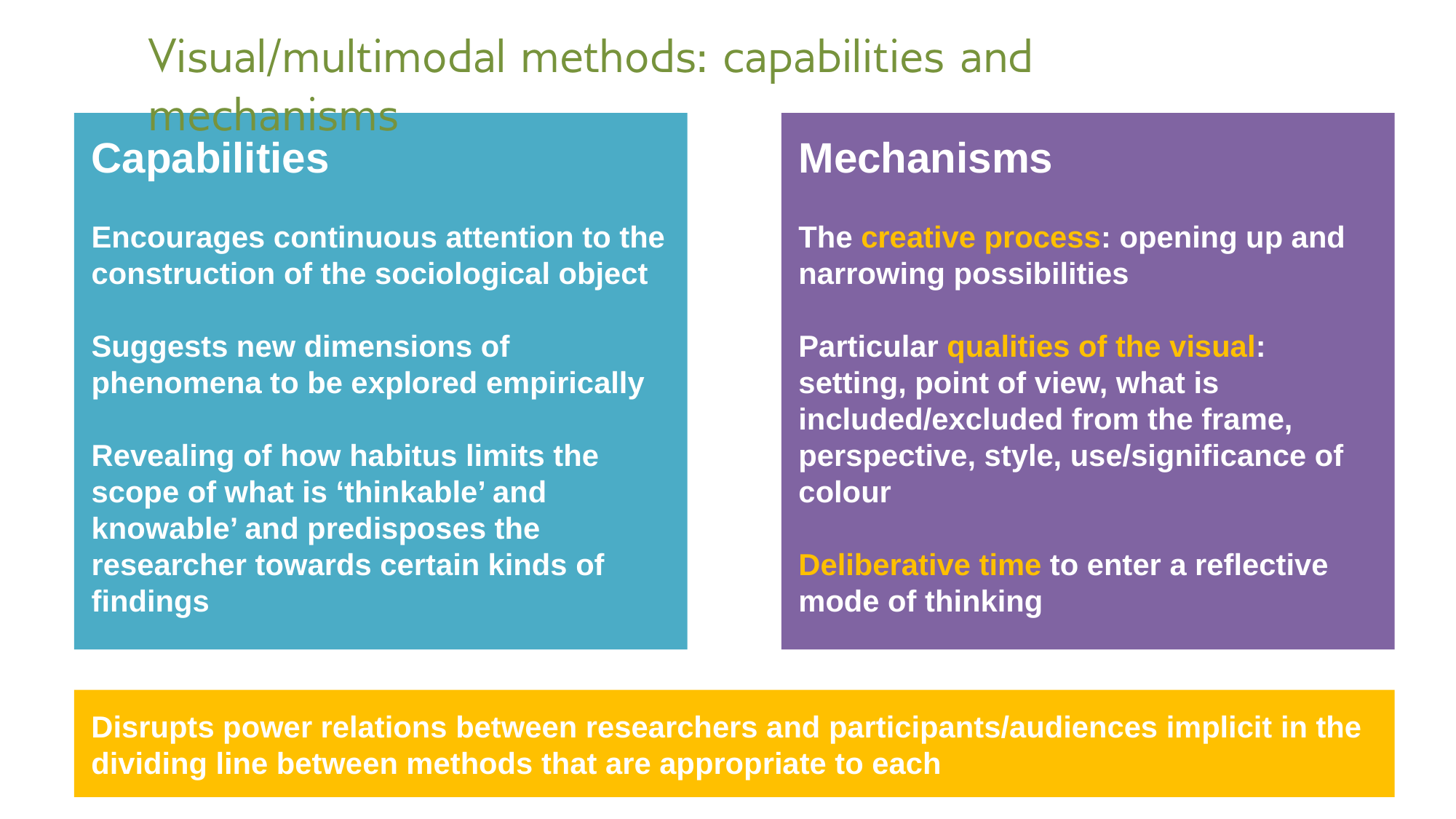

Visual/multimodal methods: capabilities and mechanisms
Capabilities
Encourages continuous attention to the construction of the sociological object
Suggests new dimensions of phenomena to be explored empirically
Revealing of how habitus limits the scope of what is ‘thinkable’ and knowable’ and predisposes the researcher towards certain kinds of findings

Mechanisms
The creative process: opening up and narrowing possibilities
Particular qualities of the visual: setting, point of view, what is included/excluded from the frame, perspective, style, use/significance of colour
Deliberative time to enter a reflective mode of thinking

Disrupts power relations between researchers and participants/audiences implicit in the dividing line between methods that are appropriate to each